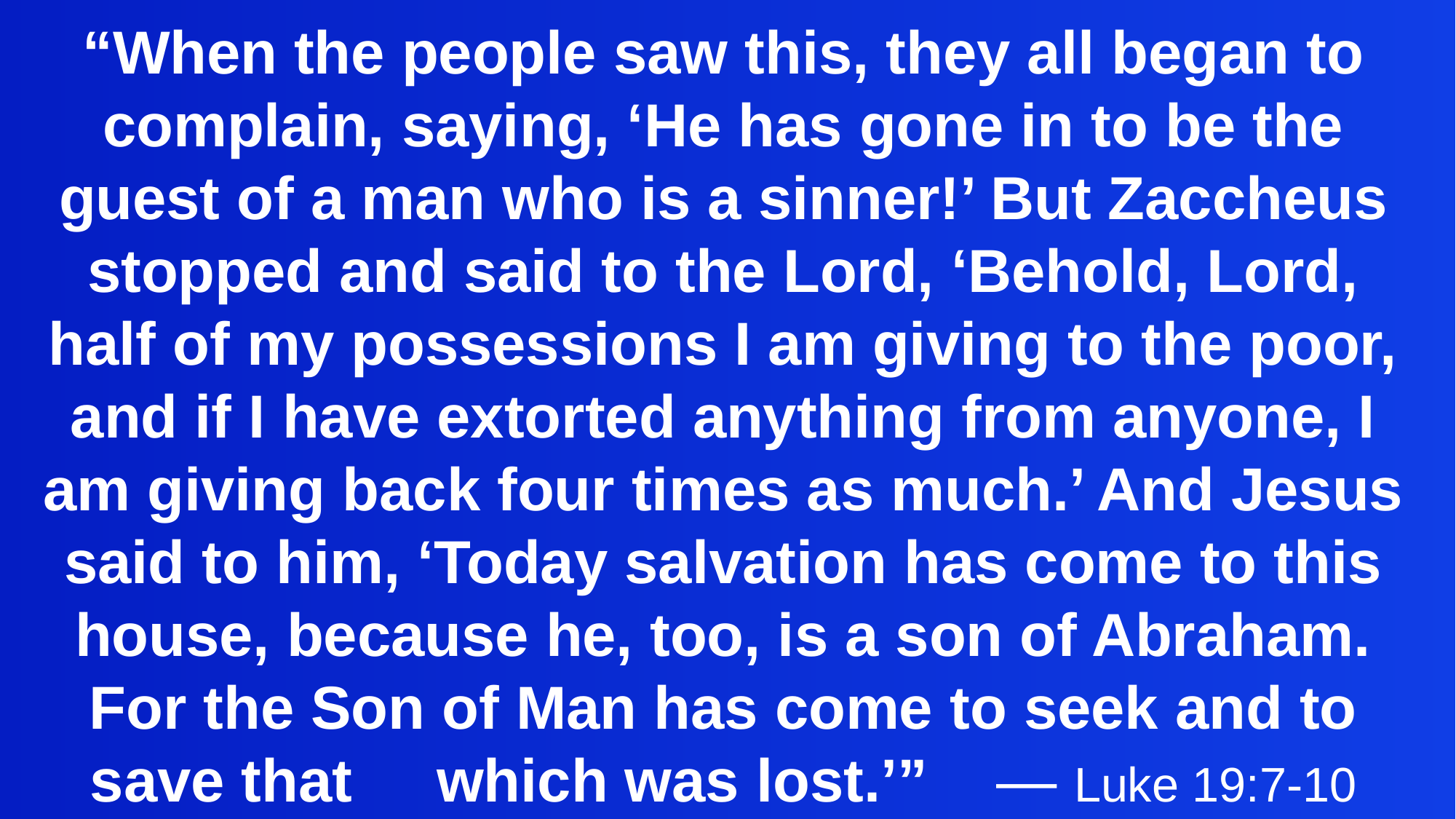

“When the people saw this, they all began to complain, saying, ‘He has gone in to be the guest of a man who is a sinner!’ But Zaccheus stopped and said to the Lord, ‘Behold, Lord, half of my possessions I am giving to the poor, and if I have extorted anything from anyone, I am giving back four times as much.’ And Jesus said to him, ‘Today salvation has come to this house, because he, too, is a son of Abraham. For the Son of Man has come to seek and to save that     which was lost.’”    ― Luke 19:7-10